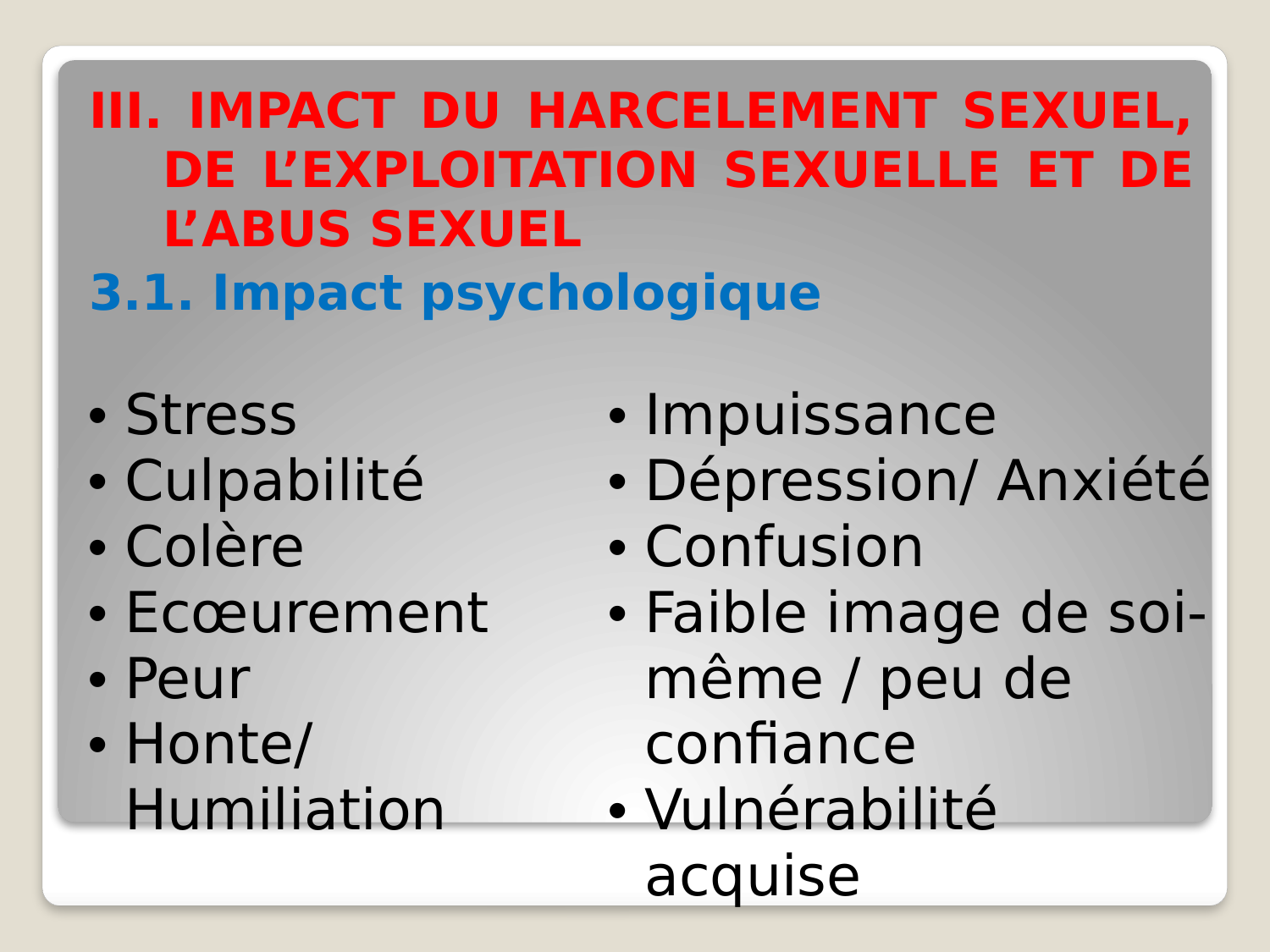

III. IMPACT DU HARCELEMENT SEXUEL, DE L’EXPLOITATION SEXUELLE ET DE L’ABUS SEXUEL
3.1. Impact psychologique

| Stress Culpabilité Colère Ecœurement Peur Honte/ Humiliation | Impuissance Dépression/ Anxiété Confusion Faible image de soi-même / peu de confiance Vulnérabilité acquise |
| --- | --- |